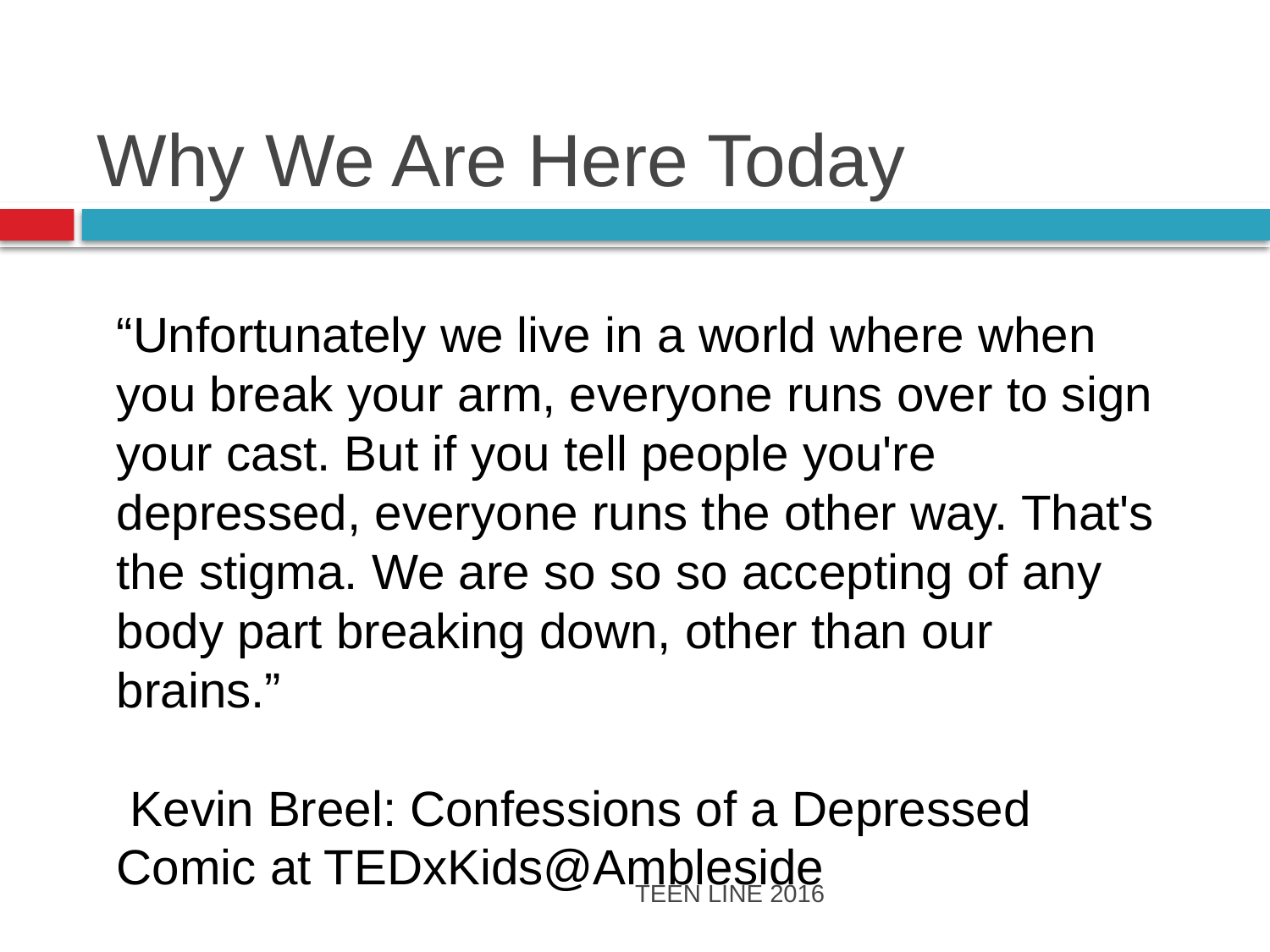

# Why We Are Here Today
“Unfortunately we live in a world where when you break your arm, everyone runs over to sign your cast. But if you tell people you're depressed, everyone runs the other way. That's the stigma. We are so so so accepting of any body part breaking down, other than our brains.”

 Kevin Breel: Confessions of a Depressed Comic at TEDxKids@Ambleside
TEEN LINE 2016